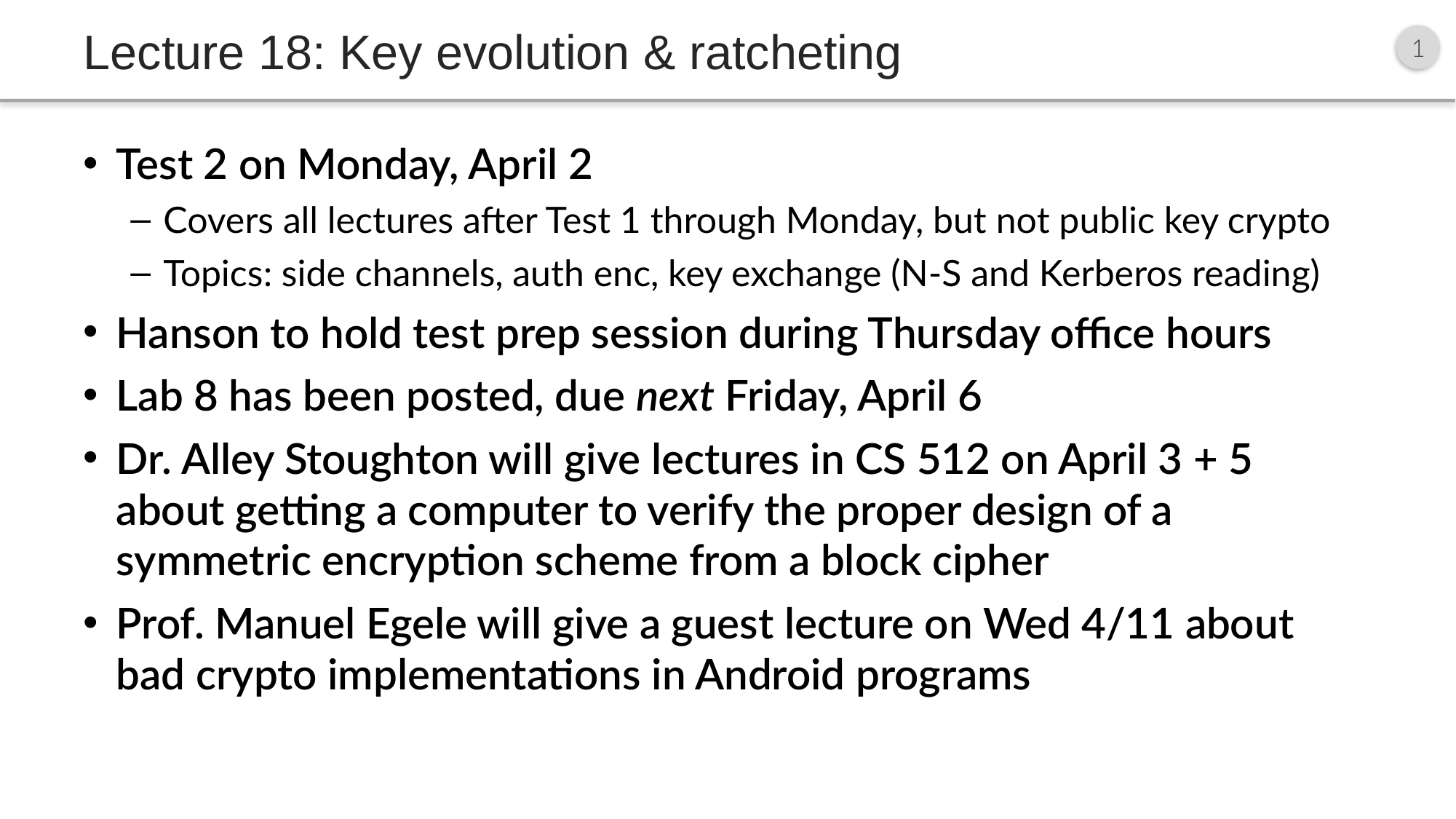

# Lecture 18: Key evolution & ratcheting
Test 2 on Monday, April 2
Covers all lectures after Test 1 through Monday, but not public key crypto
Topics: side channels, auth enc, key exchange (N-S and Kerberos reading)
Hanson to hold test prep session during Thursday office hours
Lab 8 has been posted, due next Friday, April 6
Dr. Alley Stoughton will give lectures in CS 512 on April 3 + 5 about getting a computer to verify the proper design of a symmetric encryption scheme from a block cipher
Prof. Manuel Egele will give a guest lecture on Wed 4/11 about bad crypto implementations in Android programs